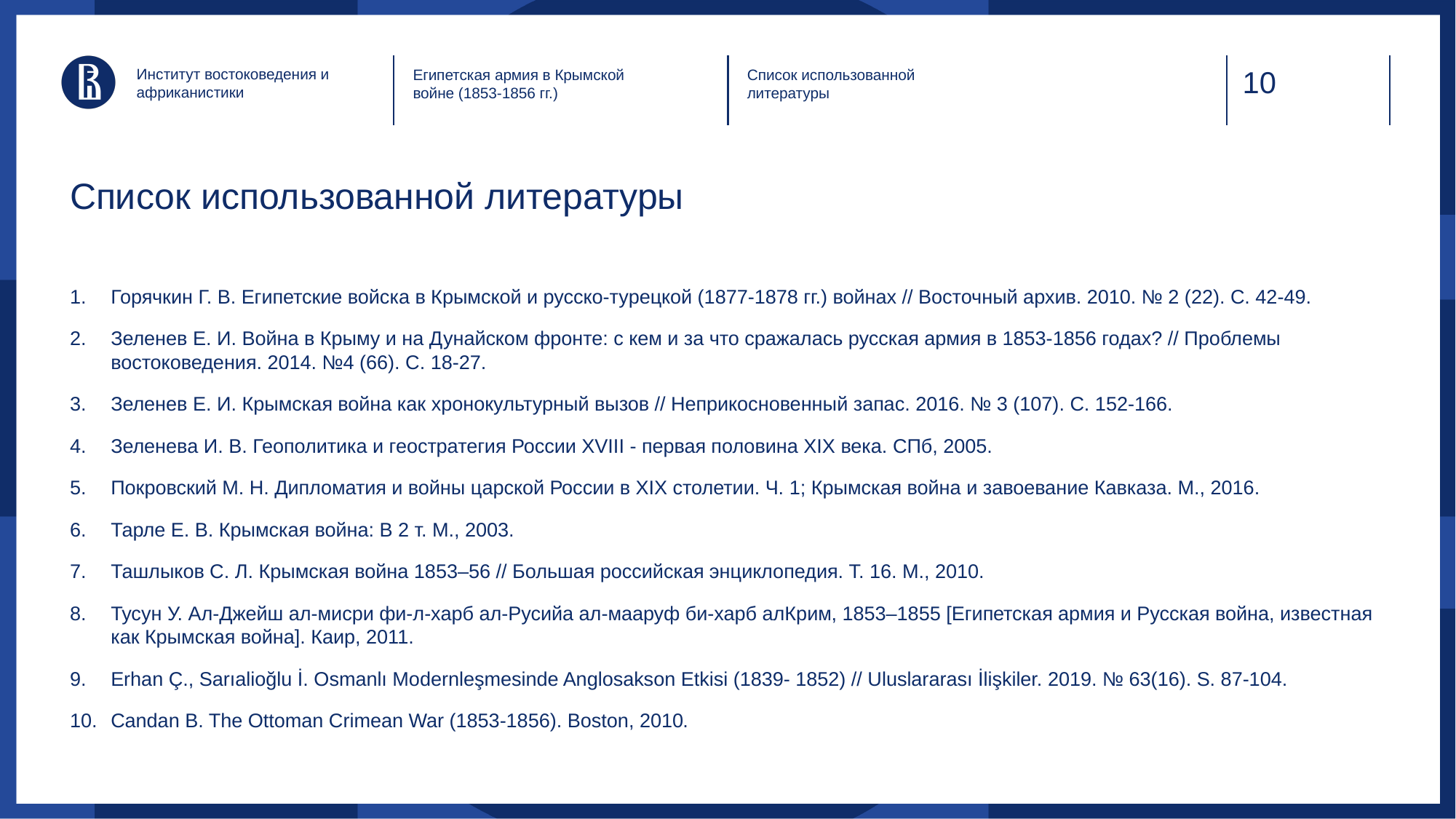

Институт востоковедения и африканистики

Египетская армия в Крымской войне (1853-1856 гг.)

Список использованной литературы
# Список использованной литературы
Горячкин Г. В. Египетские войска в Крымской и русско-турецкой (1877-1878 гг.) войнах // Восточный архив. 2010. № 2 (22). С. 42-49.
Зеленев Е. И. Война в Крыму и на Дунайском фронте: с кем и за что сражалась русская армия в 1853-1856 годах? // Проблемы востоковедения. 2014. №4 (66). С. 18-27.
Зеленев Е. И. Крымская война как хронокультурный вызов // Неприкосновенный запас. 2016. № 3 (107). С. 152-166.
Зеленева И. В. Геополитика и геостратегия России XVIII - первая половина XIX века. СПб, 2005.
Покровский М. Н. Дипломатия и войны царской России в XIX столетии. Ч. 1; Крымская война и завоевание Кавказа. М., 2016.
Тарле Е. В. Крымская война: В 2 т. М., 2003.
Ташлыков С. Л. Крымская война 1853–56 // Большая российская энциклопедия. Т. 16. М., 2010.
Тусун У. Ал-Джейш ал-мисри фи-л-харб ал-Русийа ал-мааруф би-харб алКрим, 1853–1855 [Египетская армия и Русская война, известная как Крымская война]. Каир, 2011.
Erhan Ç., Sarıalioğlu İ. Osmanlı Modernleşmesinde Anglosakson Etkisi (1839- 1852) // Uluslararası İlişkiler. 2019. № 63(16). S. 87-104.
Candan B. The Ottoman Crimean War (1853-1856). Boston, 2010.